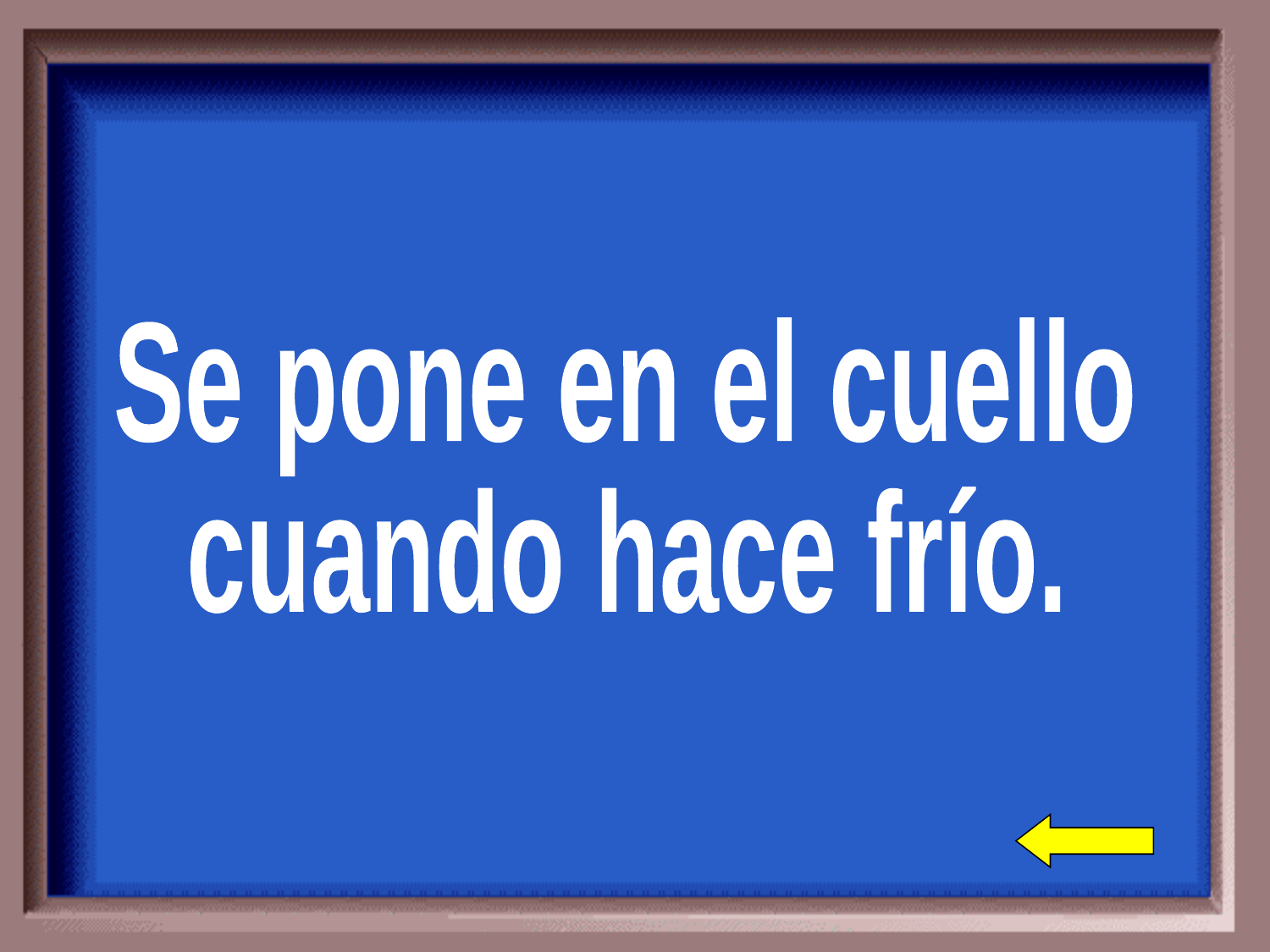

Se pone en el cuello
cuando hace frío.